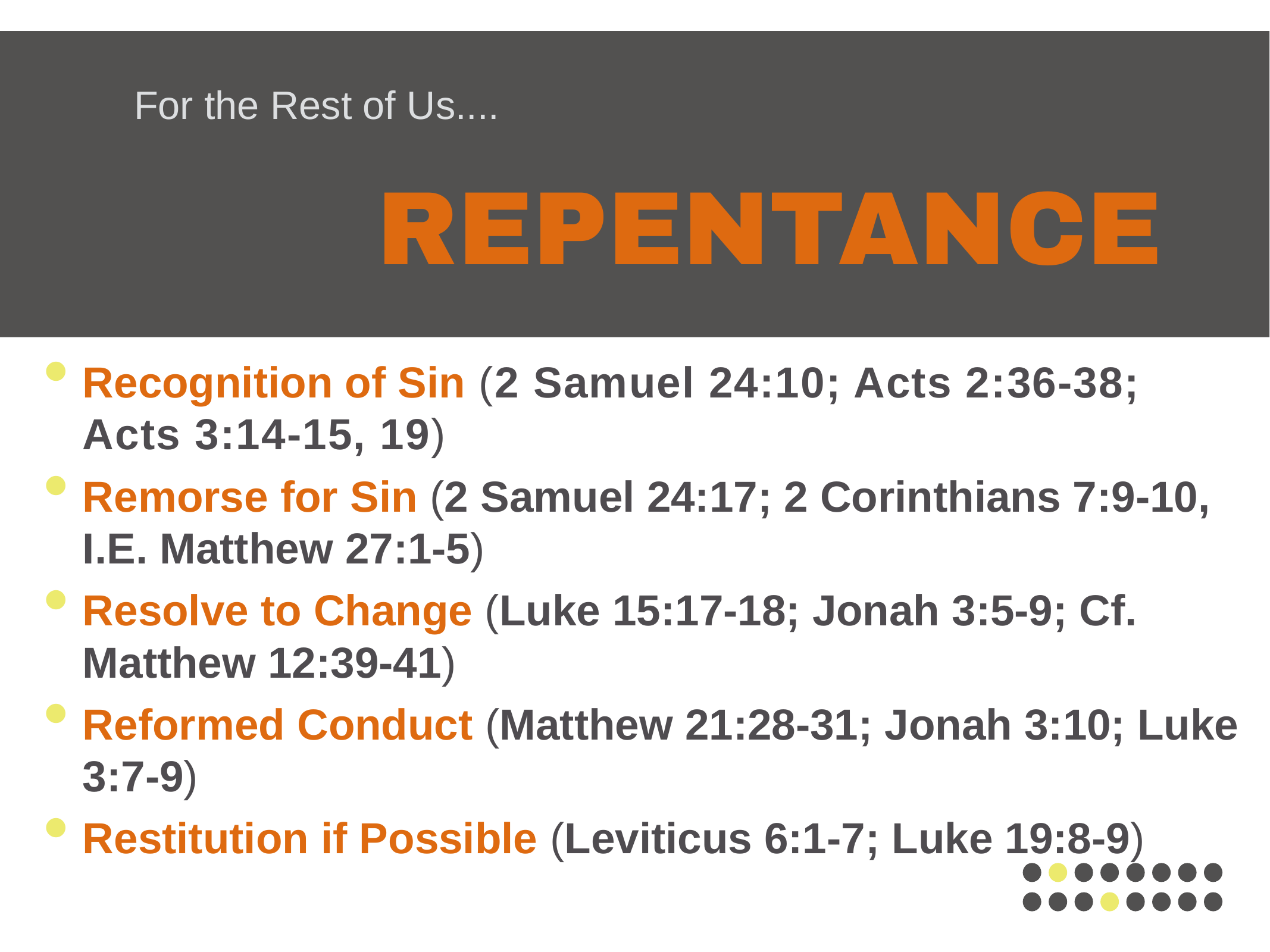

For the Rest of Us....
# Repentance
Recognition of Sin (2 Samuel 24:10; Acts 2:36-38; Acts 3:14-15, 19)
Remorse for Sin (2 Samuel 24:17; 2 Corinthians 7:9-10, I.E. Matthew 27:1-5)
Resolve to Change (Luke 15:17-18; Jonah 3:5-9; Cf. Matthew 12:39-41)
Reformed Conduct (Matthew 21:28-31; Jonah 3:10; Luke 3:7-9)
Restitution if Possible (Leviticus 6:1-7; Luke 19:8-9)